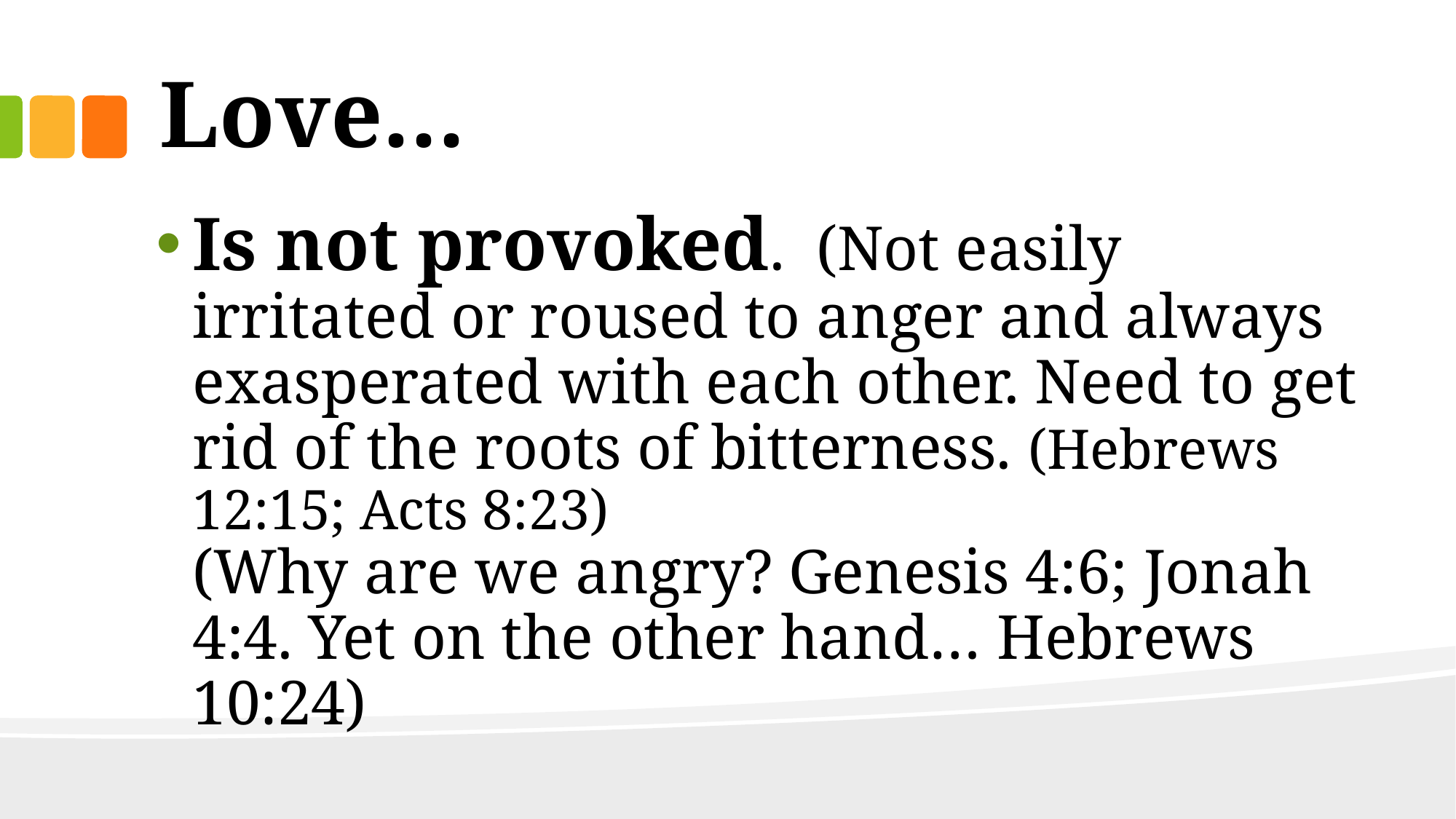

# Love…
Is not provoked.  (Not easily irritated or roused to anger and always exasperated with each other. Need to get rid of the roots of bitterness. (Hebrews 12:15; Acts 8:23)
(Why are we angry? Genesis 4:6; Jonah 4:4. Yet on the other hand… Hebrews 10:24)